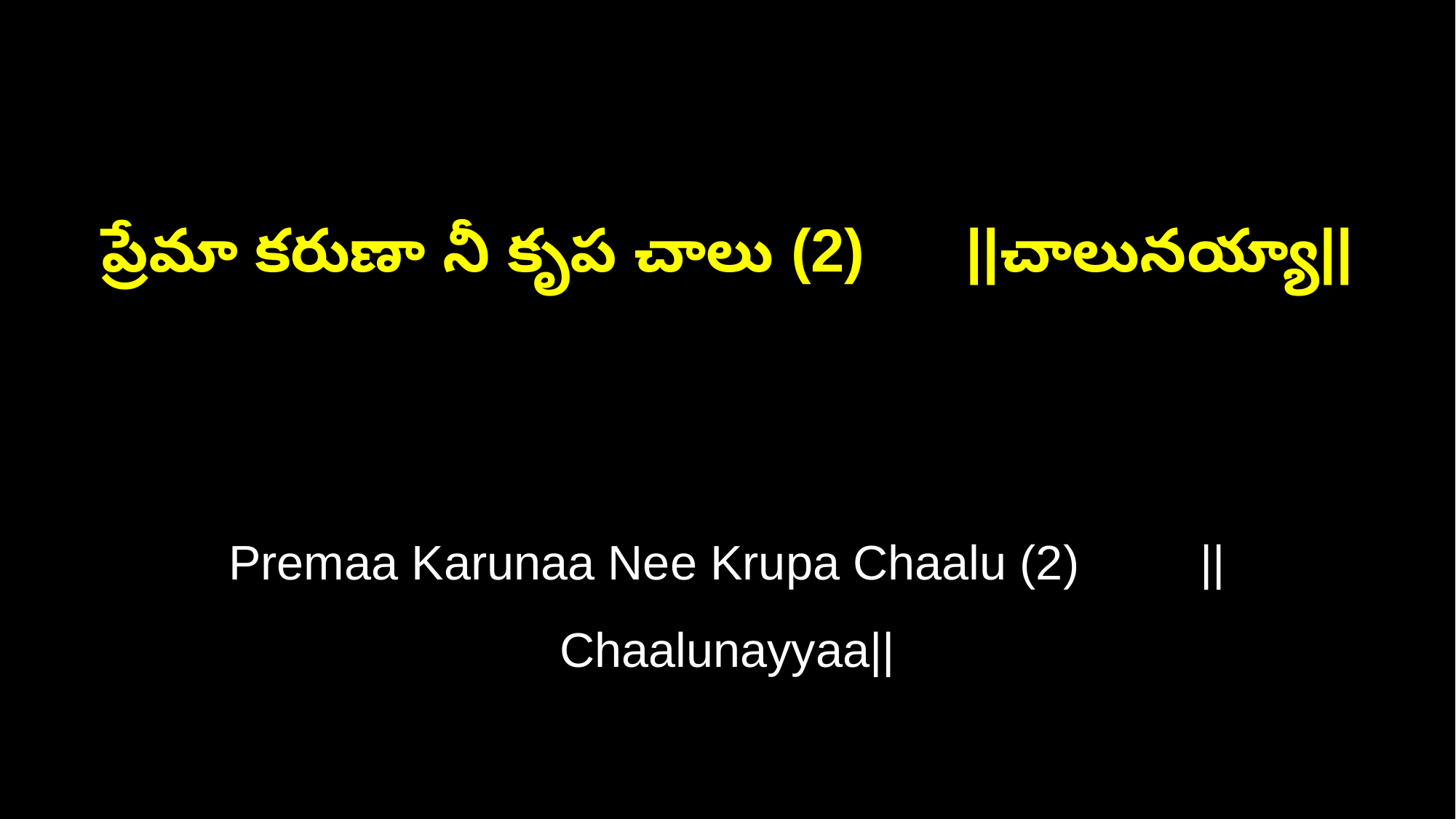

ప్రేమా కరుణా నీ కృప చాలు (2)      ||చాలునయ్యా||
Premaa Karunaa Nee Krupa Chaalu (2)         ||Chaalunayyaa||